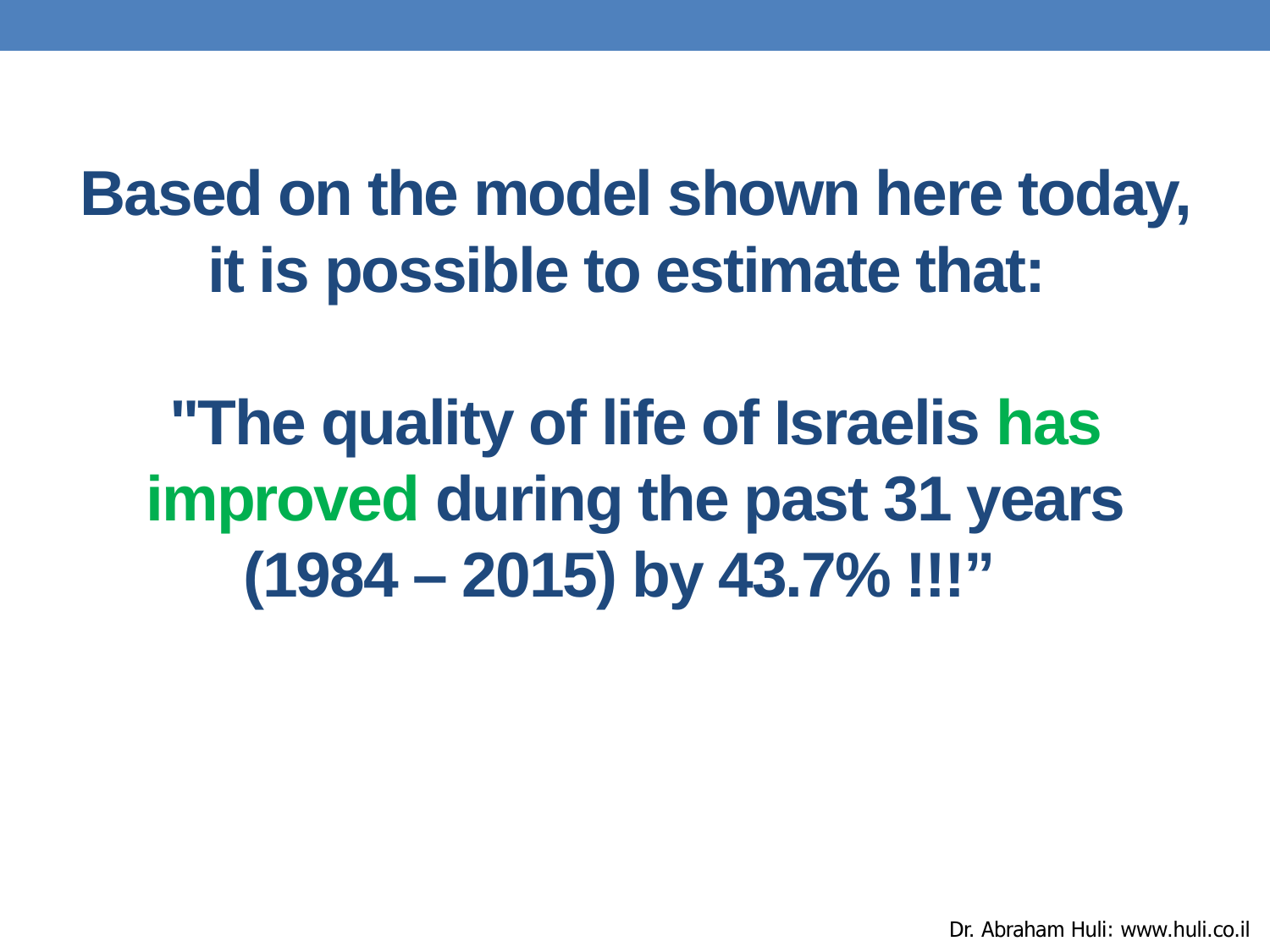

Based on the model shown here today, it is possible to estimate that:

"The quality of life of Israelis has improved during the past 31 years (1984 – 2015) by 43.7% !!!”
Dr. Abraham Huli: www.huli.co.il